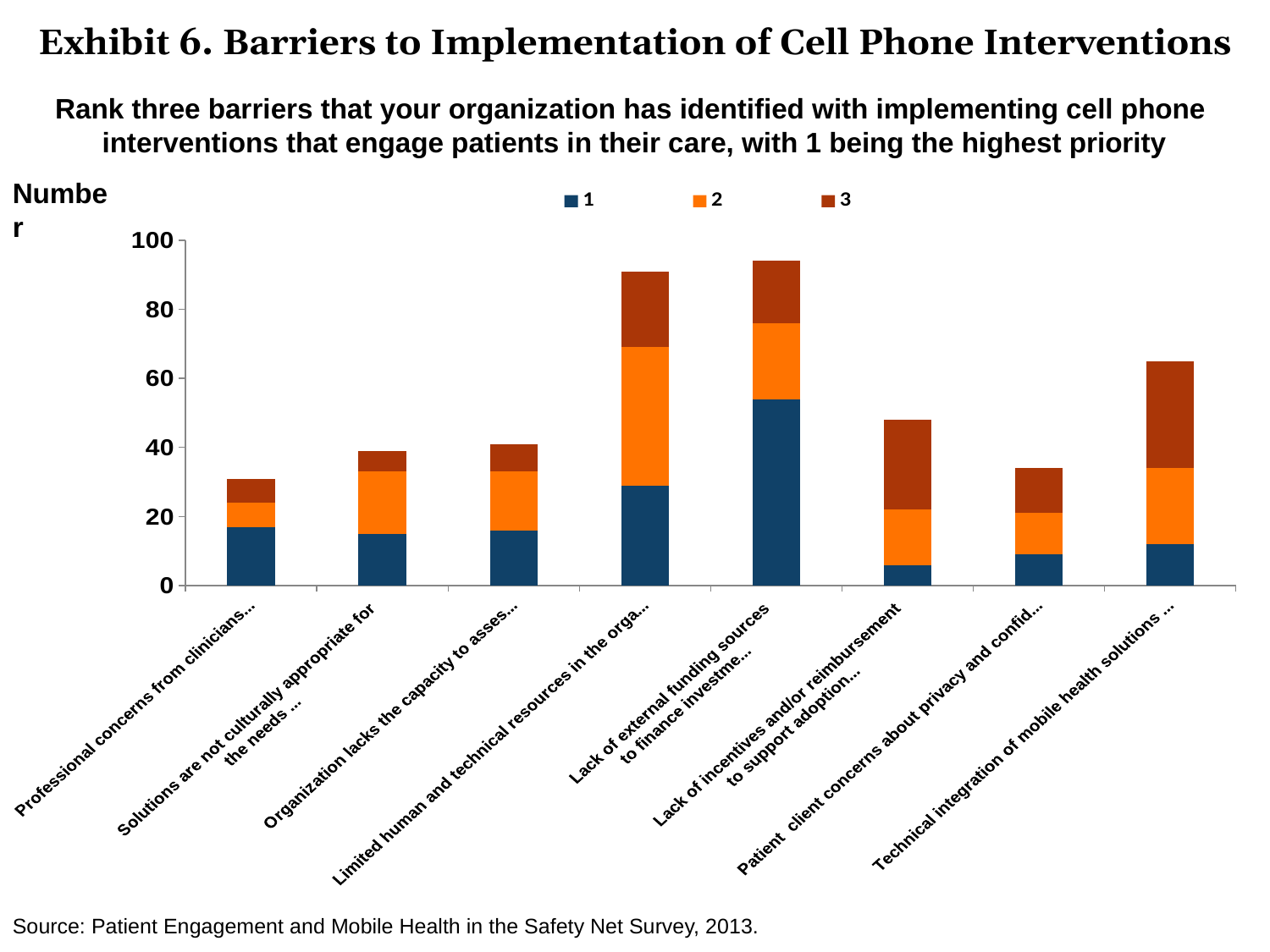

# Exhibit 6. Barriers to Implementation of Cell Phone Interventions
Rank three barriers that your organization has identified with implementing cell phone
interventions that engage patients in their care, with 1 being the highest priority
Number

### Chart

| Category | 1 | 2 | 3 |
|---|---|---|---|
| Professional concerns from clinicians and other health care workers | 17.0 | 7.0 | 7.0 |
| Solutions are not culturally appropriate for
the needs of a diverse client base | 15.0 | 18.0 | 6.0 |
| Organization lacks the capacity to assess and select appropriate technologies | 16.0 | 17.0 | 8.0 |
| Limited human and technical resources in the organization
to support implementation | 29.0 | 40.0 | 22.0 |
| Lack of external funding sources
to finance investment in mobile technology solutions | 54.0 | 22.0 | 18.0 |
| Lack of incentives and/or reimbursement
to support adoption of
mobile health solutions | 6.0 | 16.0 | 26.0 |
| Patient  client concerns about privacy and confidentiality
of personal
health
information | 9.0 | 12.0 | 13.0 |
| Technical integration of mobile health solutions with EHRs and
other HIT infrastructure | 12.0 | 22.0 | 31.0 |
Source: Patient Engagement and Mobile Health in the Safety Net Survey, 2013.